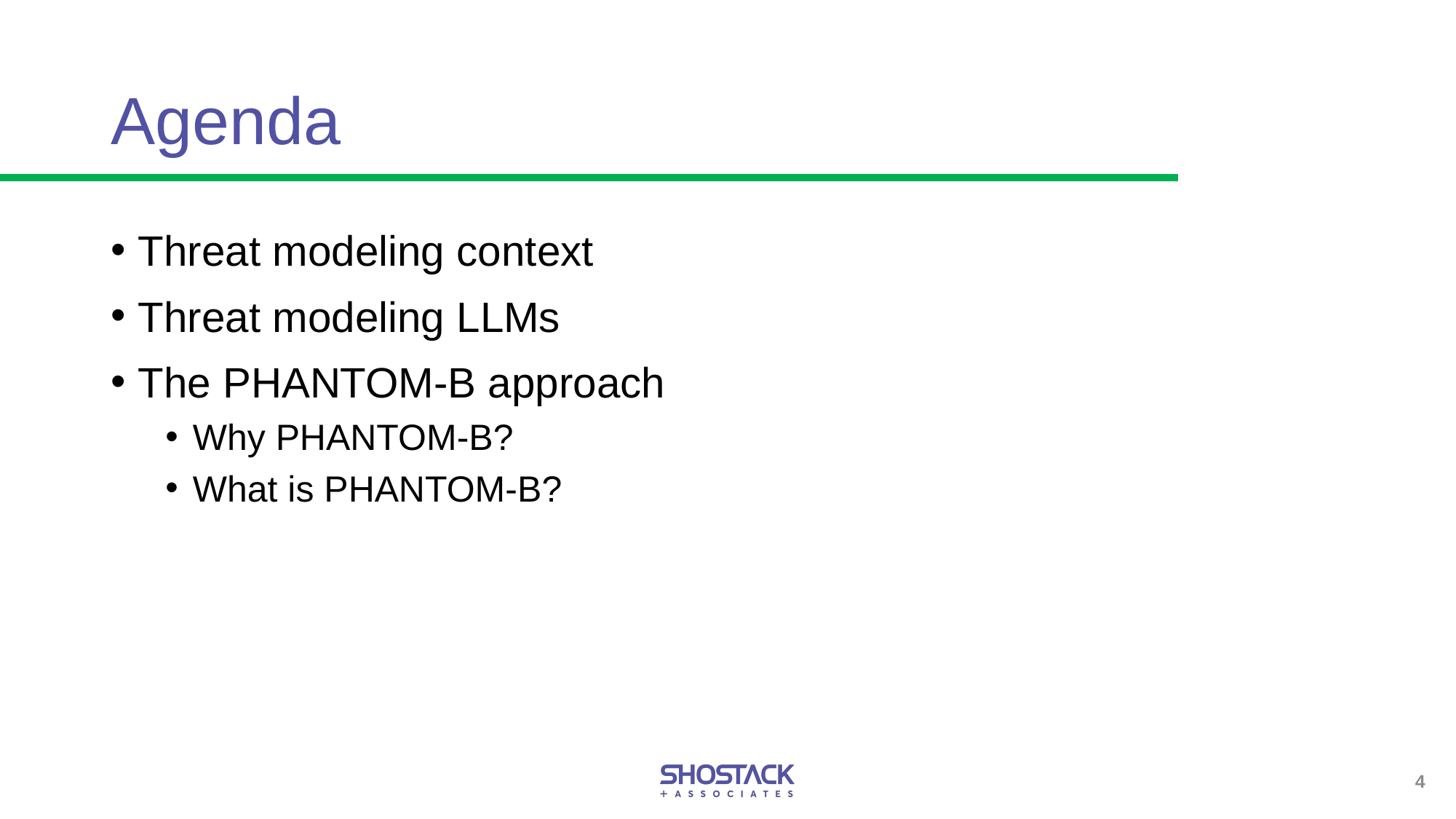

# Agenda
Threat modeling context
Threat modeling LLMs
The PHANTOM-B approach
Why PHANTOM-B?
What is PHANTOM-B?

4